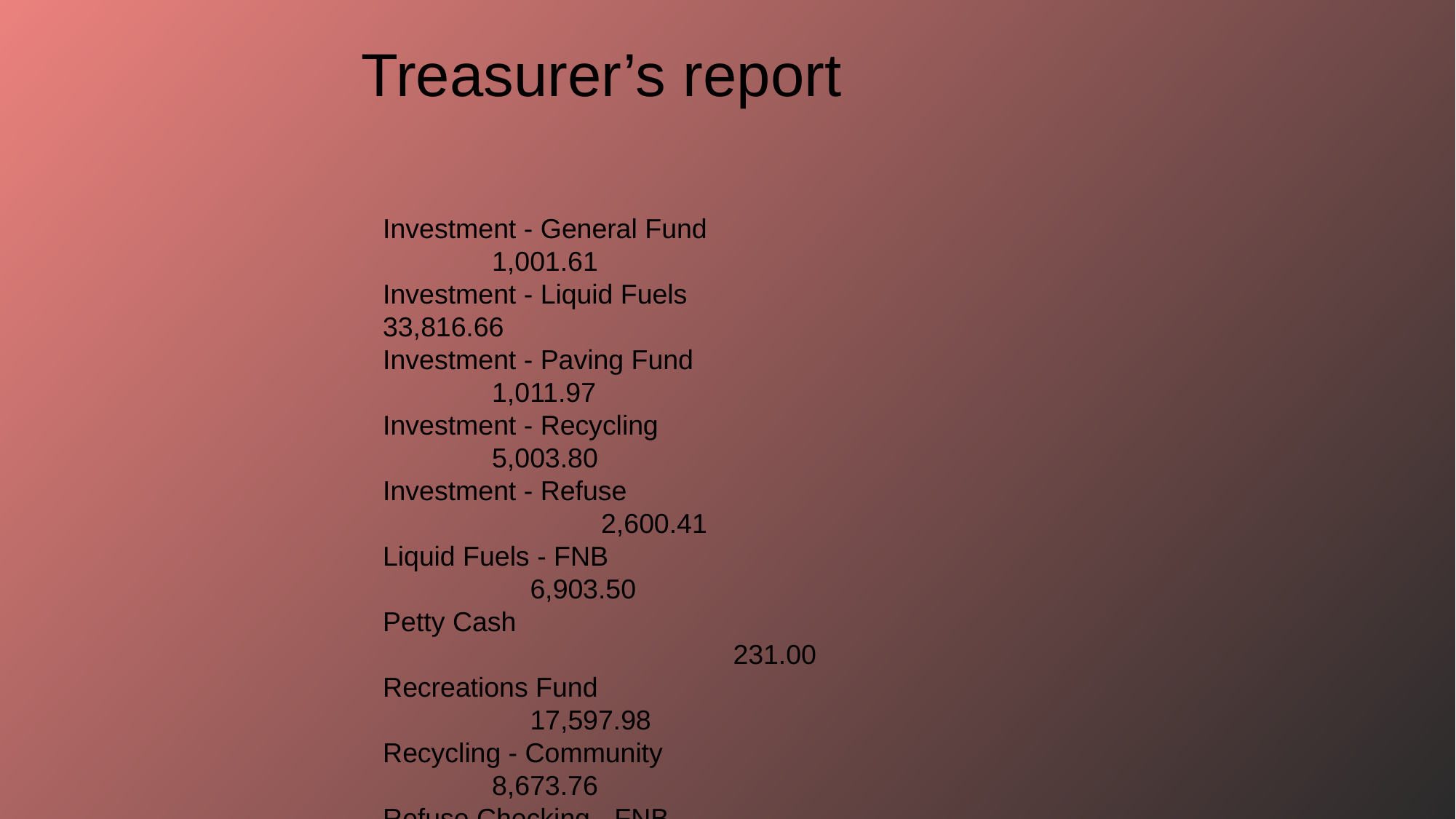

Treasurer’s report

Investment - General Fund 				1,001.61
Investment - Liquid Fuels 				     33,816.66
Investment - Paving Fund 					1,011.97
Investment - Recycling 					5,003.80
Investment - Refuse 						2,600.41
Liquid Fuels - FNB 					     6,903.50
Petty Cash 								   231.00
Recreations Fund 					     17,597.98
Recycling - Community 					8,673.76
Refuse Checking - FNB 				     25,195.82

Total Checking/Savings 				   240,269.64